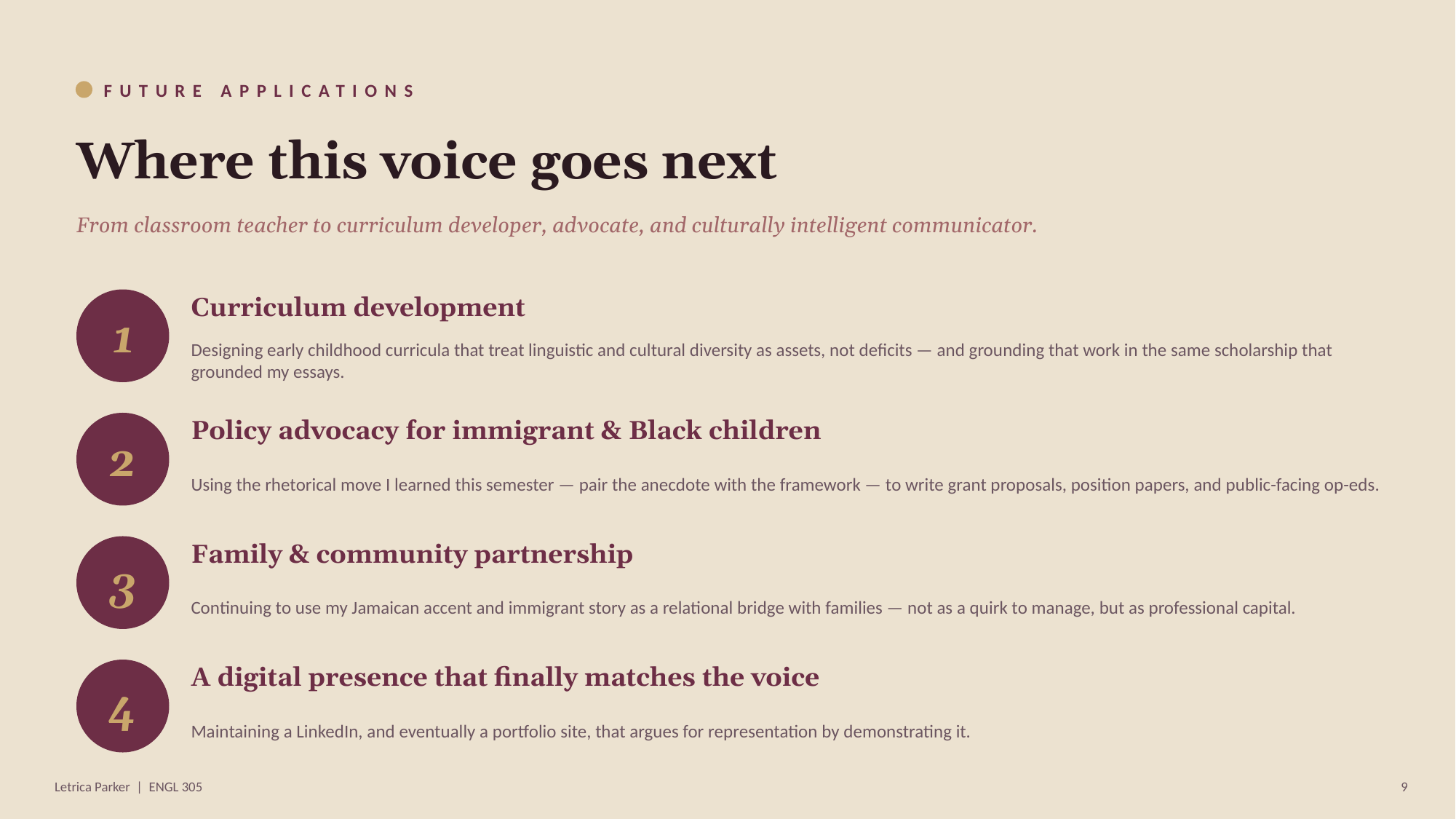

FUTURE APPLICATIONS

Where this voice goes next
From classroom teacher to curriculum developer, advocate, and culturally intelligent communicator.
Curriculum development

1
Designing early childhood curricula that treat linguistic and cultural diversity as assets, not deficits — and grounding that work in the same scholarship that grounded my essays.
Policy advocacy for immigrant & Black children

2
Using the rhetorical move I learned this semester — pair the anecdote with the framework — to write grant proposals, position papers, and public-facing op-eds.
Family & community partnership

3
Continuing to use my Jamaican accent and immigrant story as a relational bridge with families — not as a quirk to manage, but as professional capital.
A digital presence that finally matches the voice

4
Maintaining a LinkedIn, and eventually a portfolio site, that argues for representation by demonstrating it.
Letrica Parker  |  ENGL 305
9